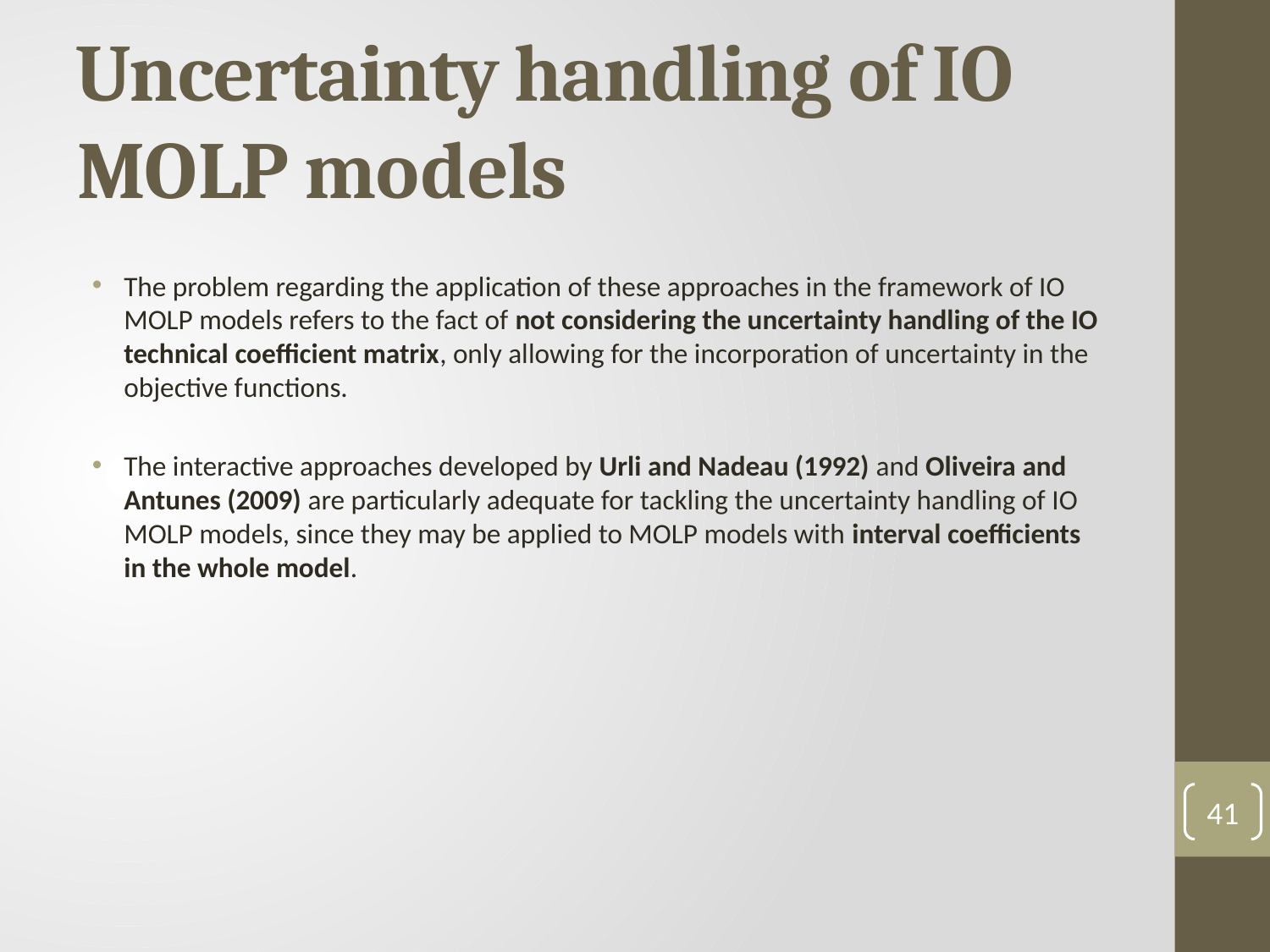

# Uncertainty handling of IO MOLP models

The problem regarding the application of these approaches in the framework of IO MOLP models refers to the fact of not considering the uncertainty handling of the IO technical coefficient matrix, only allowing for the incorporation of uncertainty in the objective functions.

The interactive approaches developed by Urli and Nadeau (1992) and Oliveira and Antunes (2009) are particularly adequate for tackling the uncertainty handling of IO MOLP models, since they may be applied to MOLP models with interval coefficients in the whole model.

41